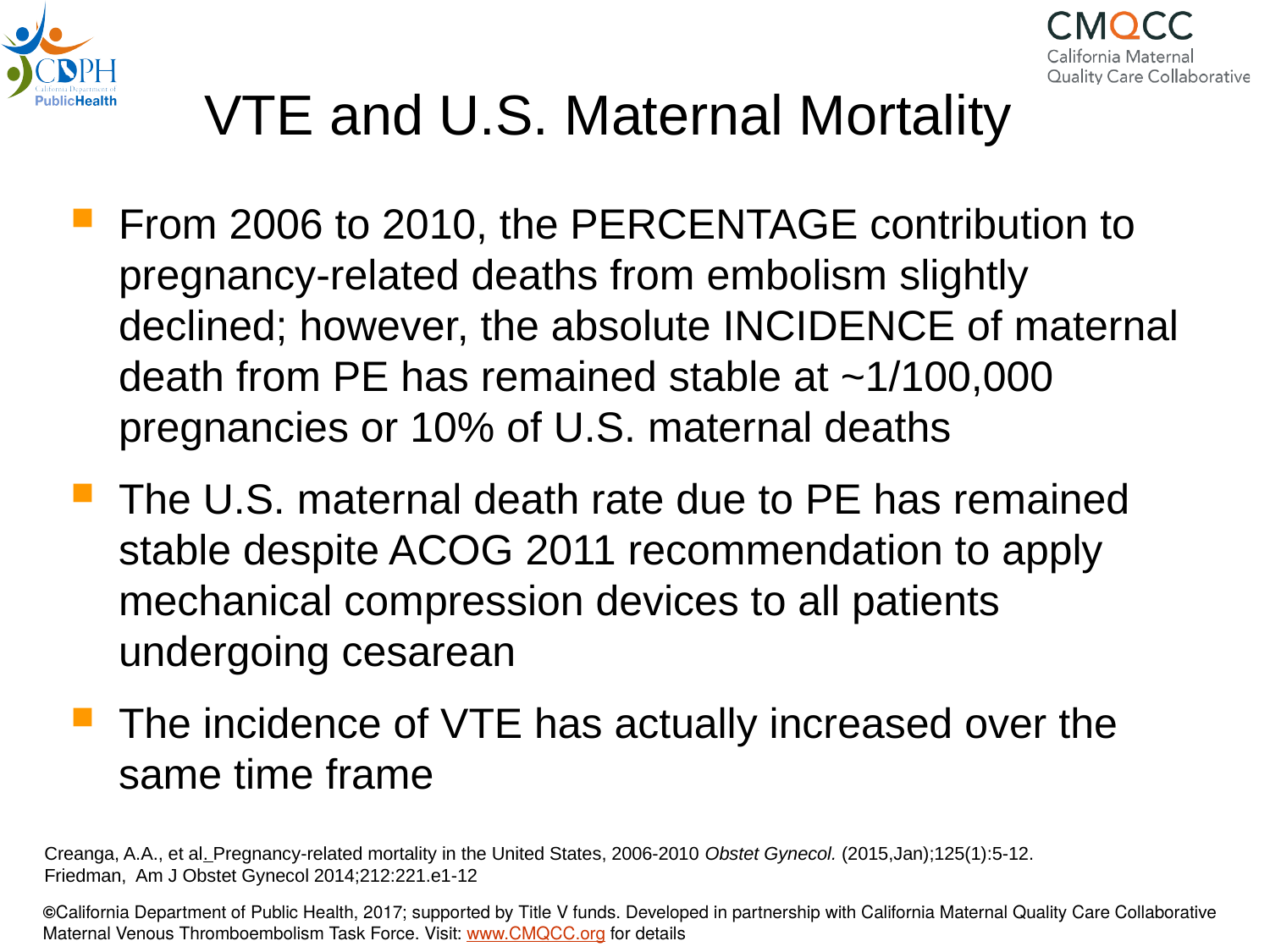

# VTE and U.S. Maternal Mortality
From 2006 to 2010, the PERCENTAGE contribution to pregnancy-related deaths from embolism slightly declined; however, the absolute INCIDENCE of maternal death from PE has remained stable at ~1/100,000 pregnancies or 10% of U.S. maternal deaths
The U.S. maternal death rate due to PE has remained stable despite ACOG 2011 recommendation to apply mechanical compression devices to all patients undergoing cesarean
The incidence of VTE has actually increased over the same time frame
Creanga, A.A., et al. Pregnancy-related mortality in the United States, 2006-2010 Obstet Gynecol. (2015,Jan);125(1):5-12.
Friedman,  Am J Obstet Gynecol 2014;212:221.e1-12